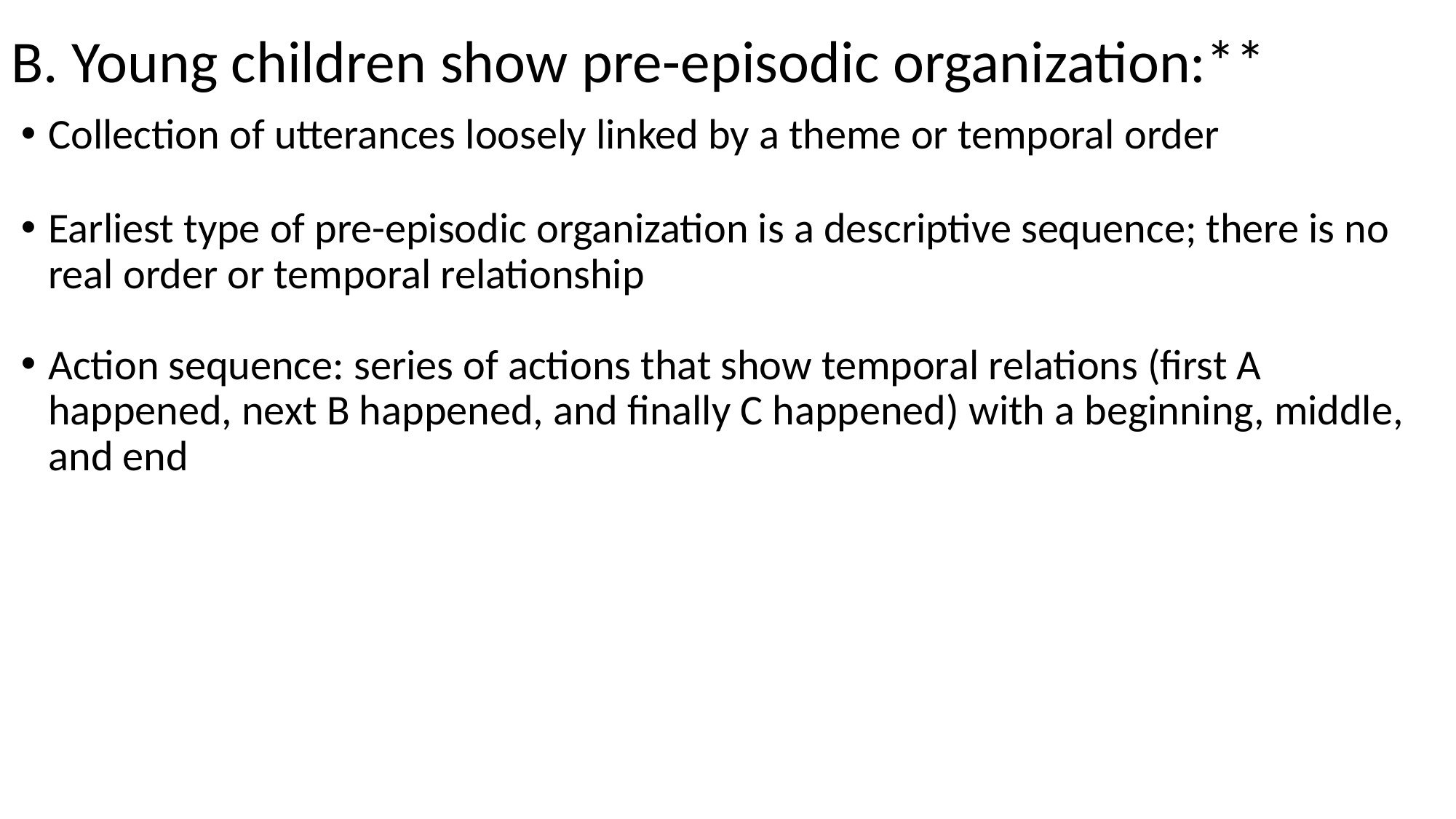

# B. Young children show pre-episodic organization:**
Collection of utterances loosely linked by a theme or temporal order

Earliest type of pre-episodic organization is a descriptive sequence; there is no real order or temporal relationship

Action sequence: series of actions that show temporal relations (first A happened, next B happened, and finally C happened) with a beginning, middle, and end